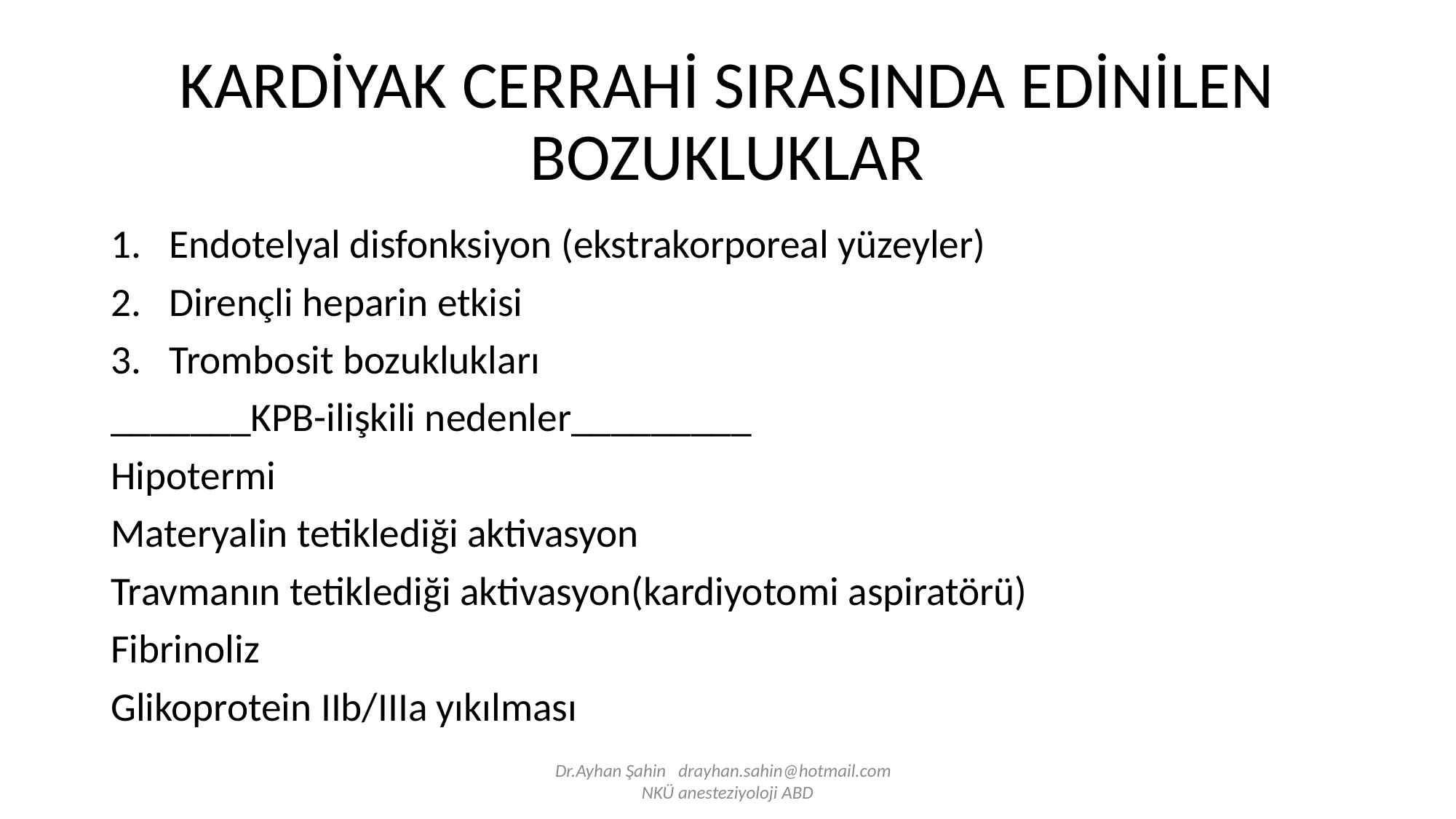

# KARDİYAK CERRAHİ SIRASINDA EDİNİLEN BOZUKLUKLAR
Endotelyal disfonksiyon (ekstrakorporeal yüzeyler)
Dirençli heparin etkisi
Trombosit bozuklukları
_______KPB-ilişkili nedenler_________
Hipotermi
Materyalin tetiklediği aktivasyon
Travmanın tetiklediği aktivasyon(kardiyotomi aspiratörü)
Fibrinoliz
Glikoprotein IIb/IIIa yıkılması
Dr.Ayhan Şahin   drayhan.sahin@hotmail.com
NKÜ anesteziyoloji ABD